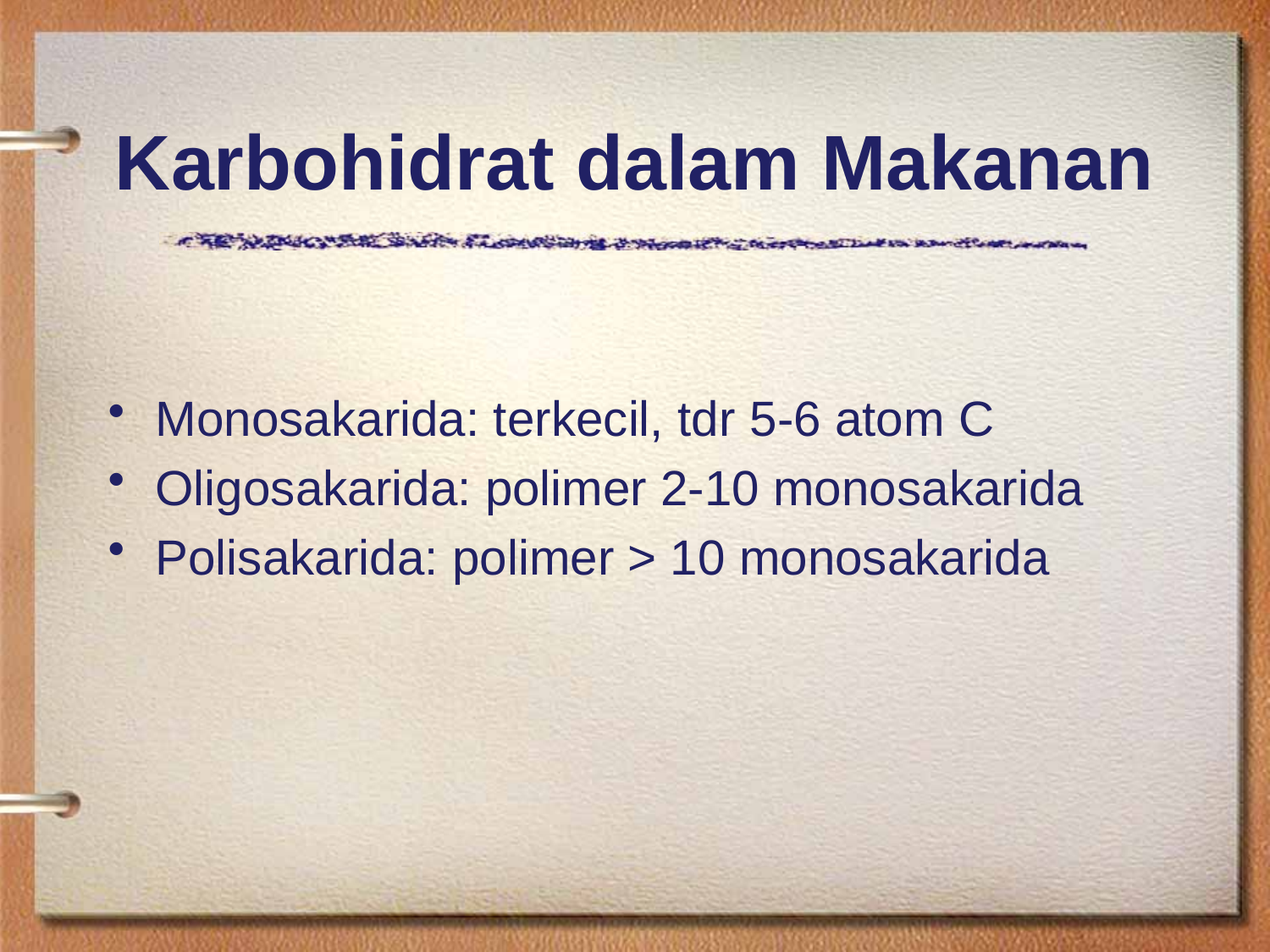

# Karbohidrat dalam Makanan
Monosakarida: terkecil, tdr 5-6 atom C
Oligosakarida: polimer 2-10 monosakarida
Polisakarida: polimer > 10 monosakarida